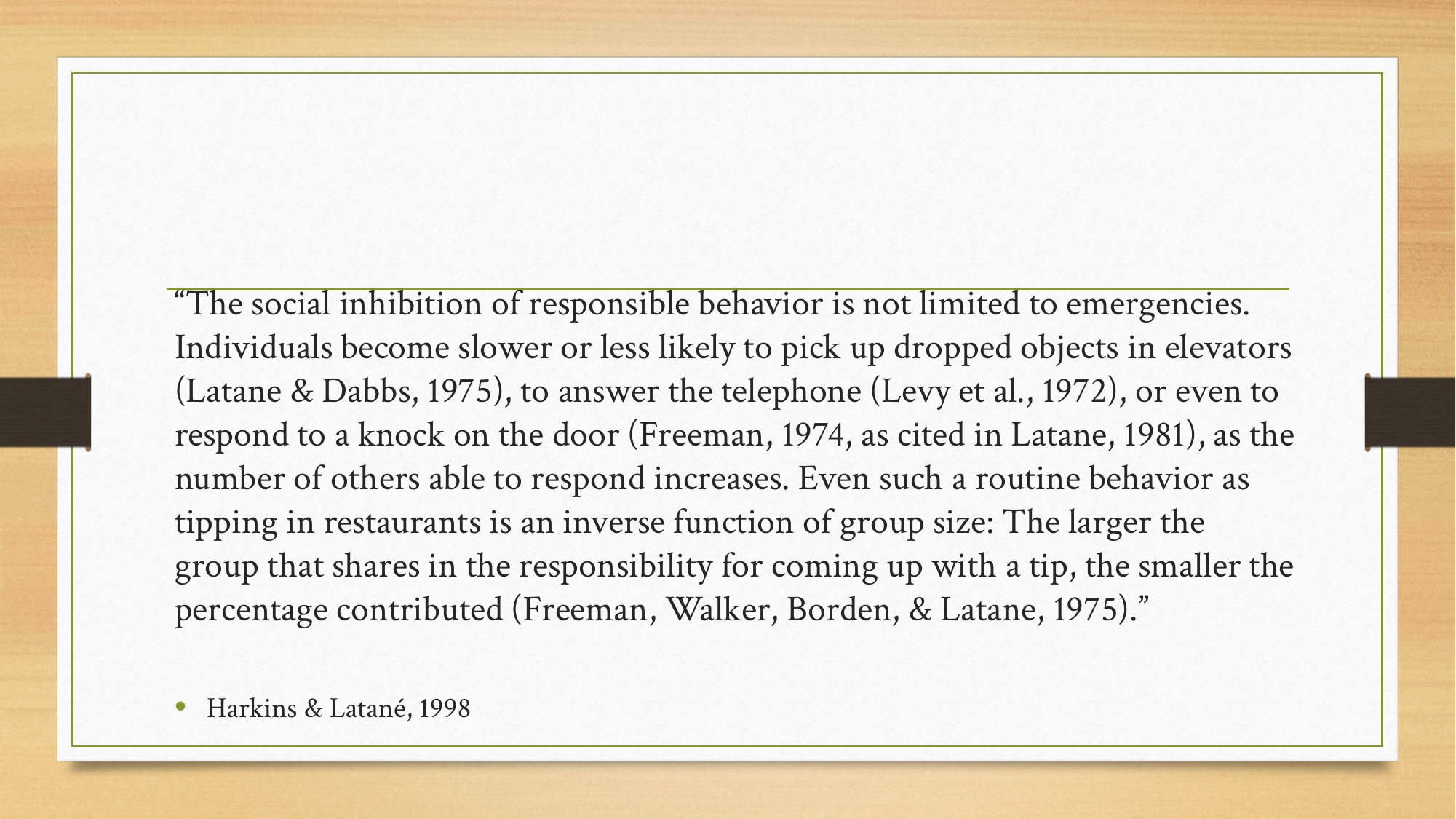

#
“The social inhibition of responsible behavior is not limited to emergencies. Individuals become slower or less likely to pick up dropped objects in elevators (Latane & Dabbs, 1975), to answer the telephone (Levy et al., 1972), or even to respond to a knock on the door (Freeman, 1974, as cited in Latane, 1981), as the number of others able to respond increases. Even such a routine behavior as tipping in restaurants is an inverse function of group size: The larger the group that shares in the responsibility for coming up with a tip, the smaller the percentage contributed (Freeman, Walker, Borden, & Latane, 1975).”

Harkins & Latané, 1998